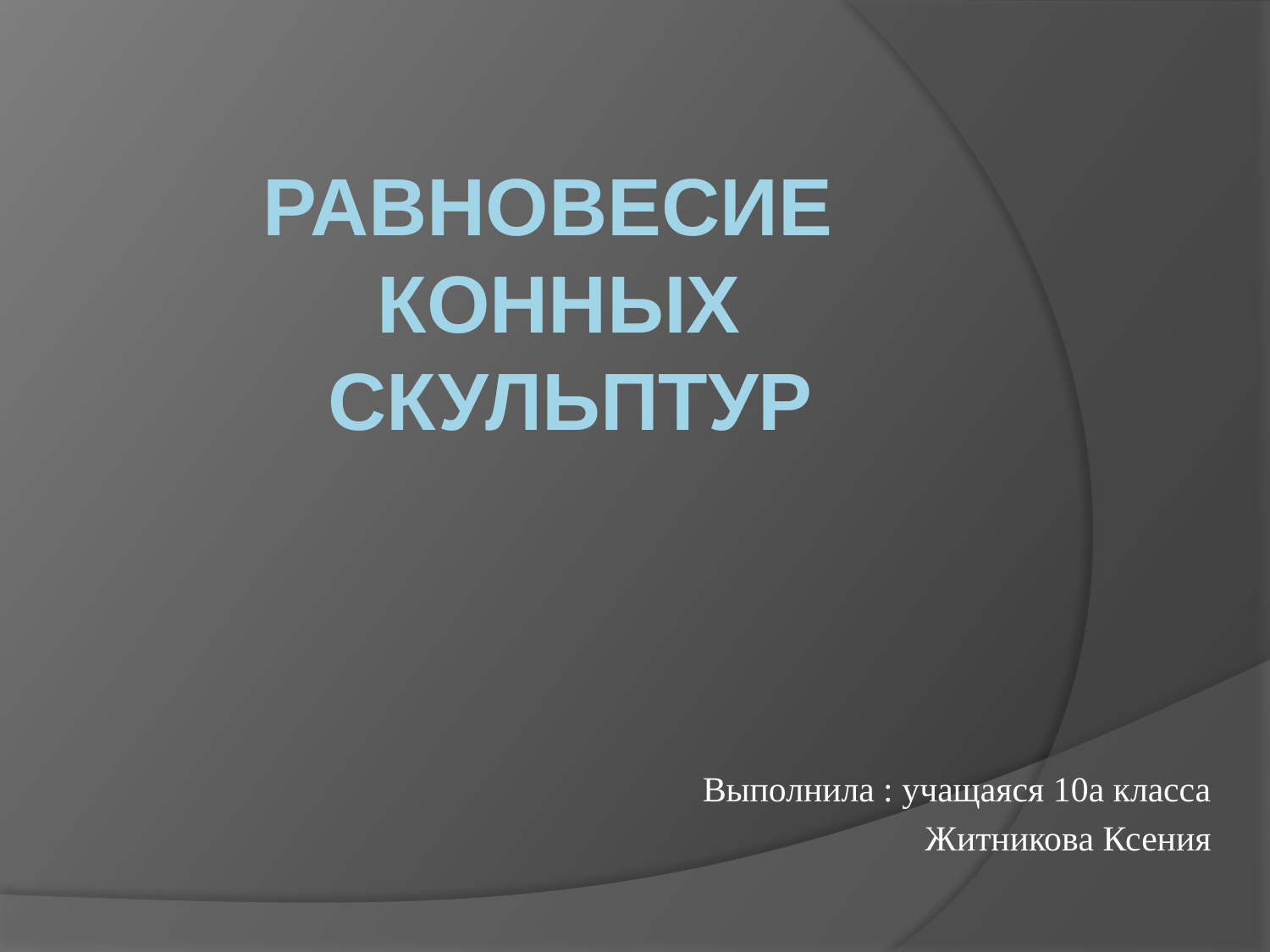

# Равновесие  конных скульптур
Выполнила : учащаяся 10а класса
 Житникова Ксения